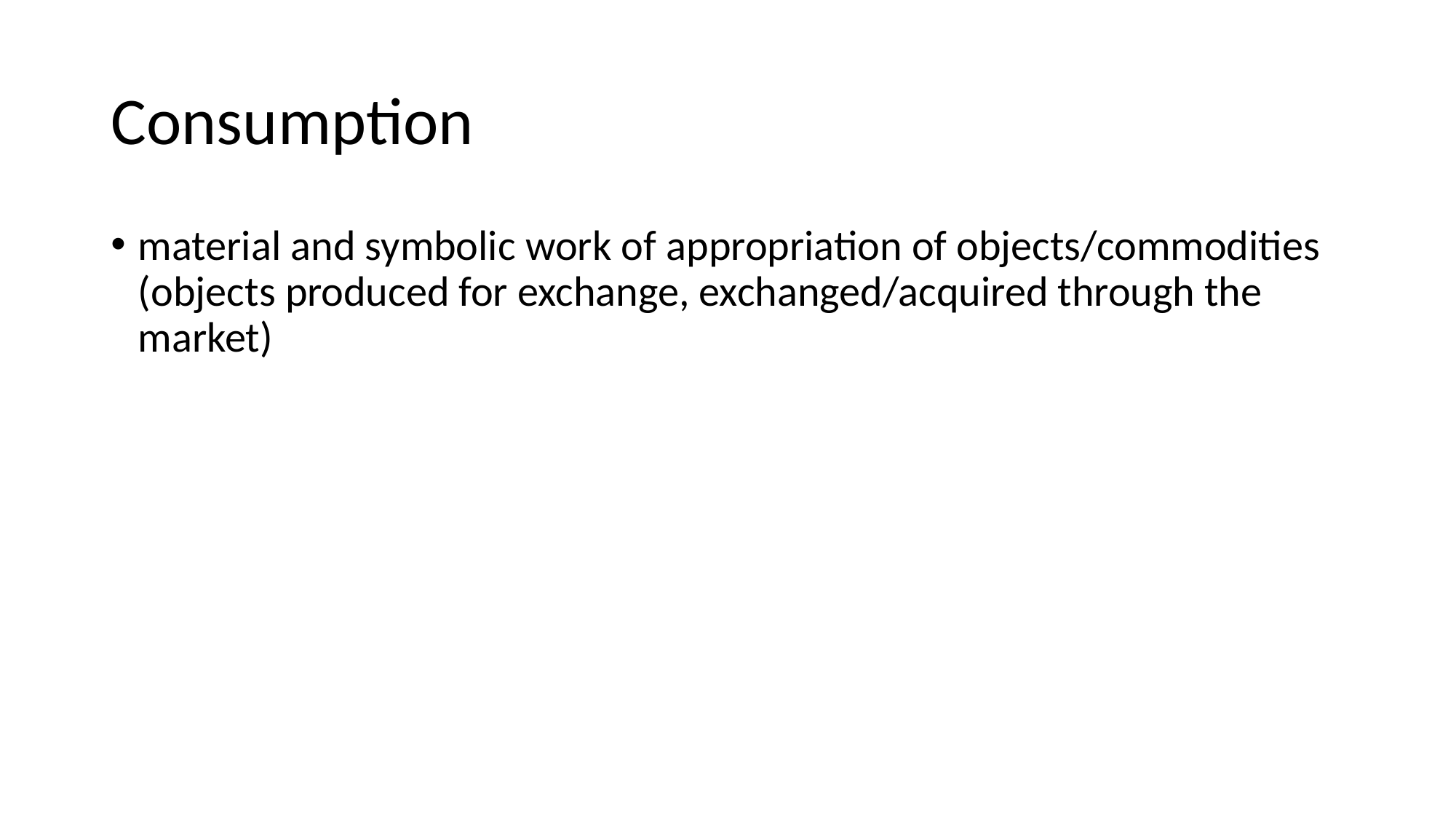

# Consumption
material and symbolic work of appropriation of objects/commodities (objects produced for exchange, exchanged/acquired through the market)